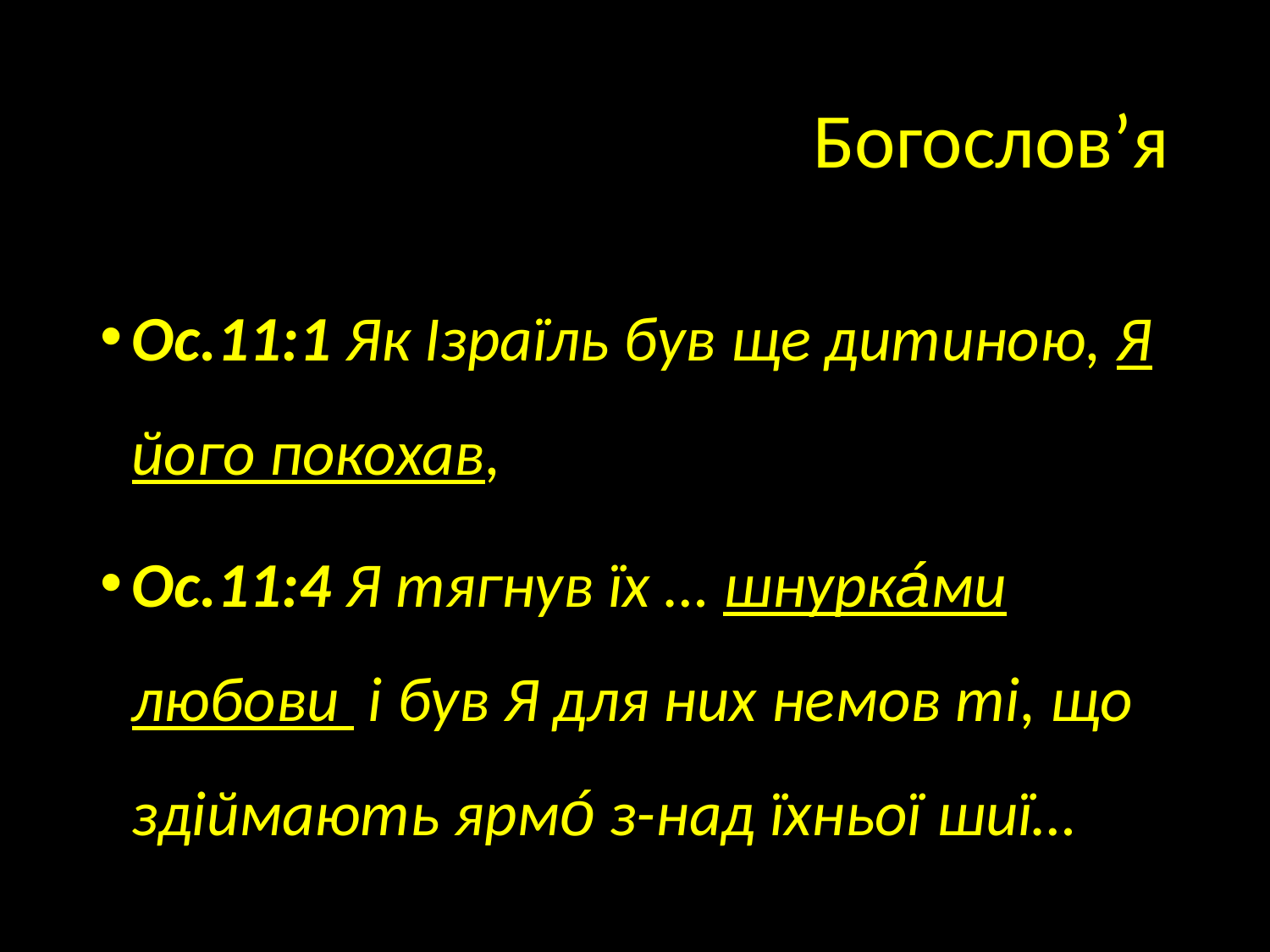

# Богослов’я
Ос.11:1 Як Ізраїль був ще дитиною, Я його покохав,
Ос.11:4 Я тягнув їх … шнурка́ми любови  і був Я для них немов ті, що здіймають ярмо́ з-над їхньої шиї…